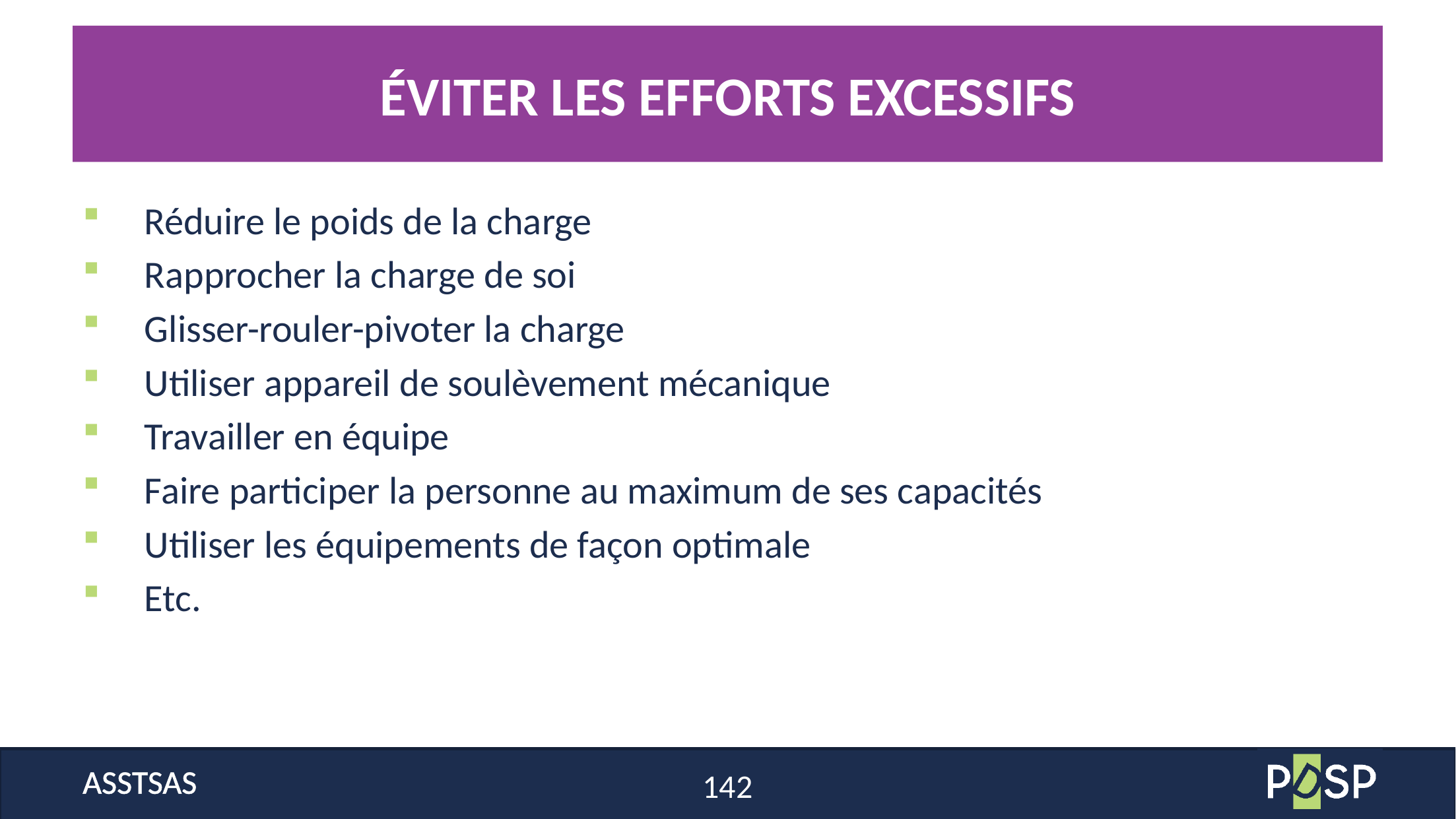

# ÉVITER LES EFFORTS EXCESSIFS
Réduire le poids de la charge
Rapprocher la charge de soi
Glisser-rouler-pivoter la charge
Utiliser appareil de soulèvement mécanique
Travailler en équipe
Faire participer la personne au maximum de ses capacités
Utiliser les équipements de façon optimale
Etc.